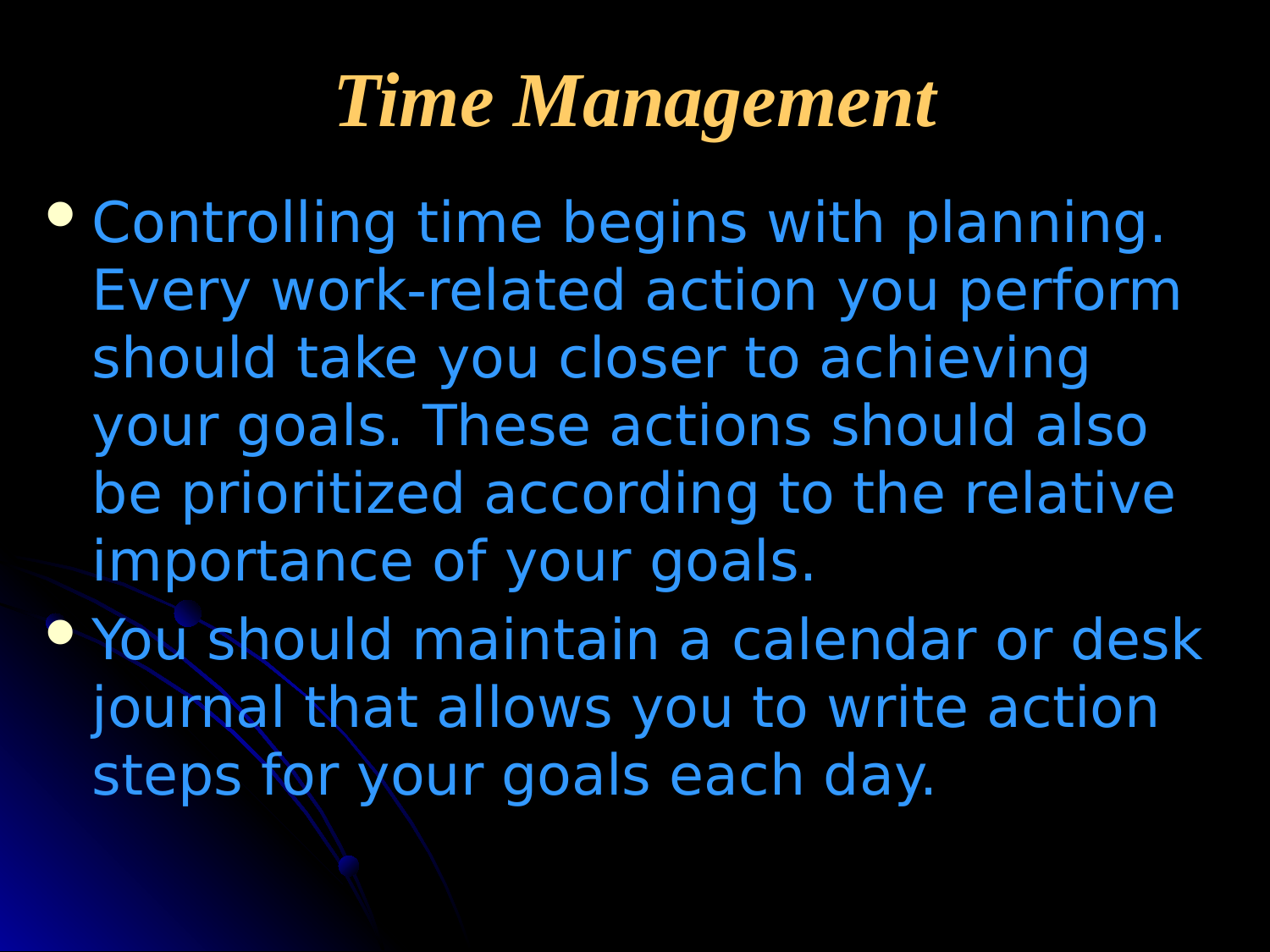

Time Management
Controlling time begins with planning. Every work-related action you perform should take you closer to achieving your goals. These actions should also be prioritized according to the relative importance of your goals.
You should maintain a calendar or desk journal that allows you to write action steps for your goals each day.